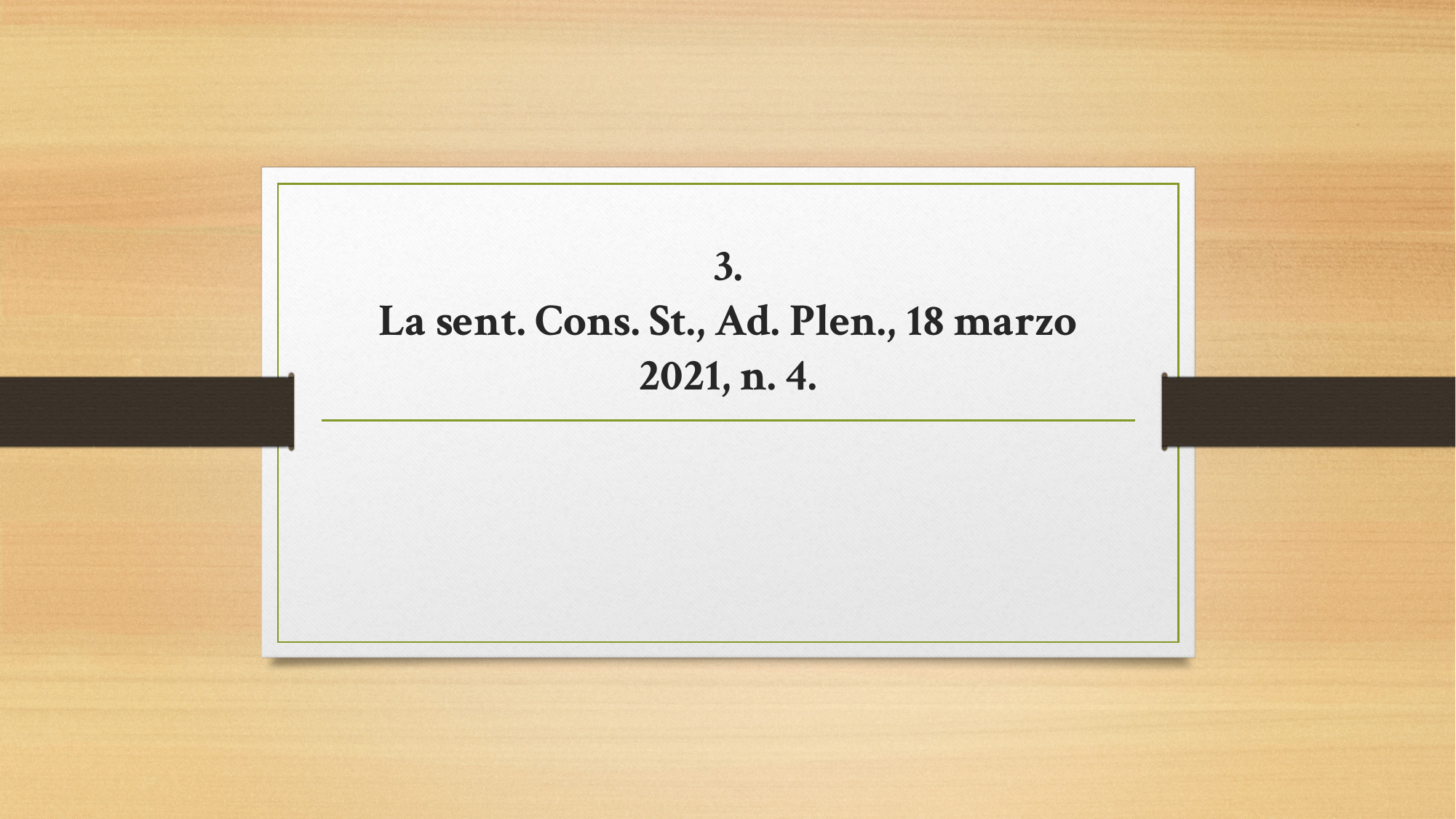

# 3. La sent. Cons. St., Ad. Plen., 18 marzo 2021, n. 4.